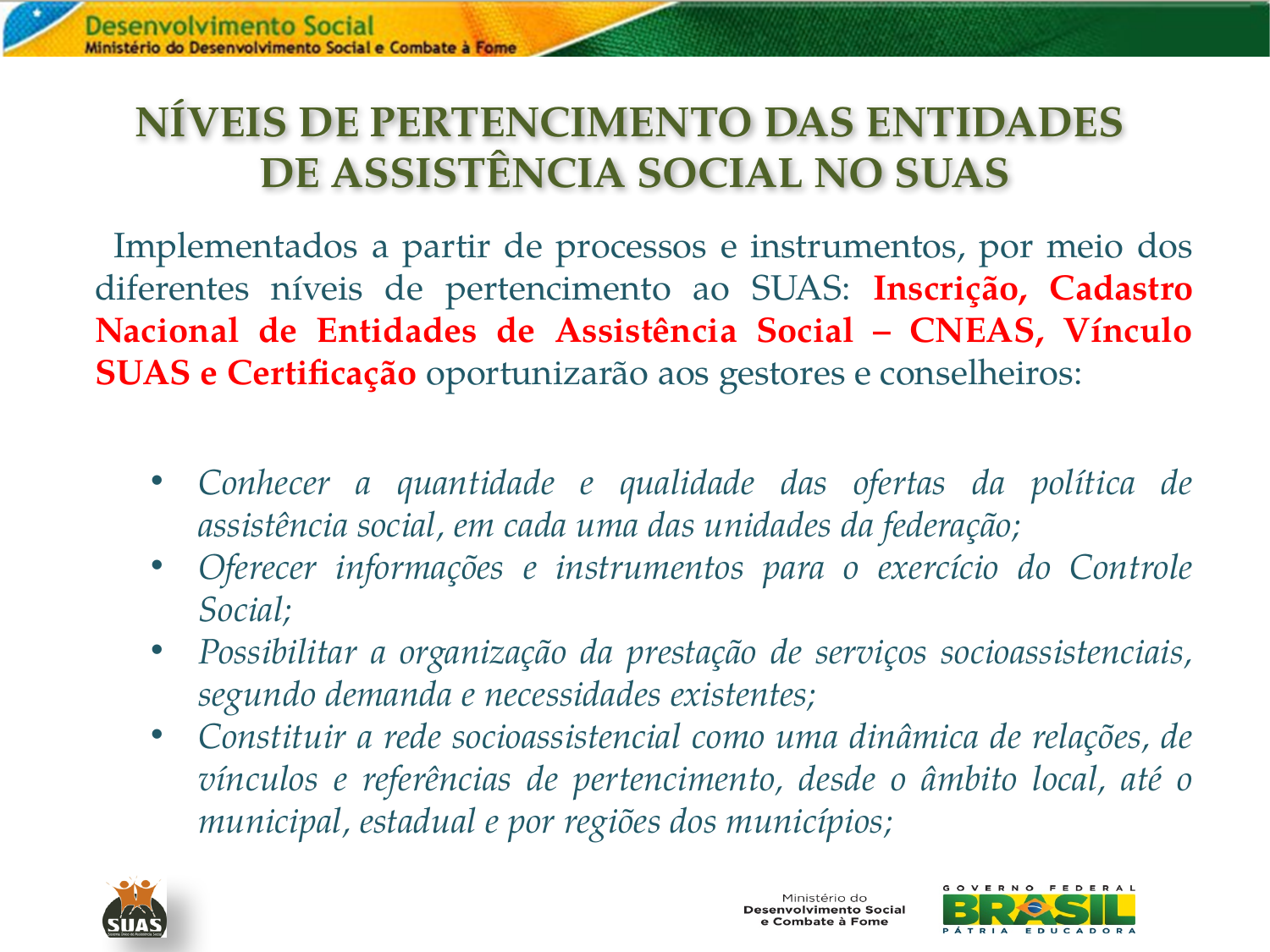

# NÍVEIS DE PERTENCIMENTO DAS ENTIDADES
DE ASSISTÊNCIA SOCIAL NO SUAS
     Implementados a partir de processos e instrumentos, por meio dos diferentes níveis de pertencimento ao SUAS: Inscrição, Cadastro Nacional de Entidades de Assistência Social – CNEAS, Vínculo SUAS e Certificação oportunizarão aos gestores e conselheiros:

Conhecer a quantidade e qualidade das ofertas da política de assistência social, em cada uma das unidades da federação;
Oferecer informações e instrumentos para o exercício do Controle Social;
Possibilitar a organização da prestação de serviços socioassistenciais, segundo demanda e necessidades existentes;
Constituir a rede socioassistencial como uma dinâmica de relações, de vínculos e referências de pertencimento, desde o âmbito local, até o municipal, estadual e por regiões dos municípios;